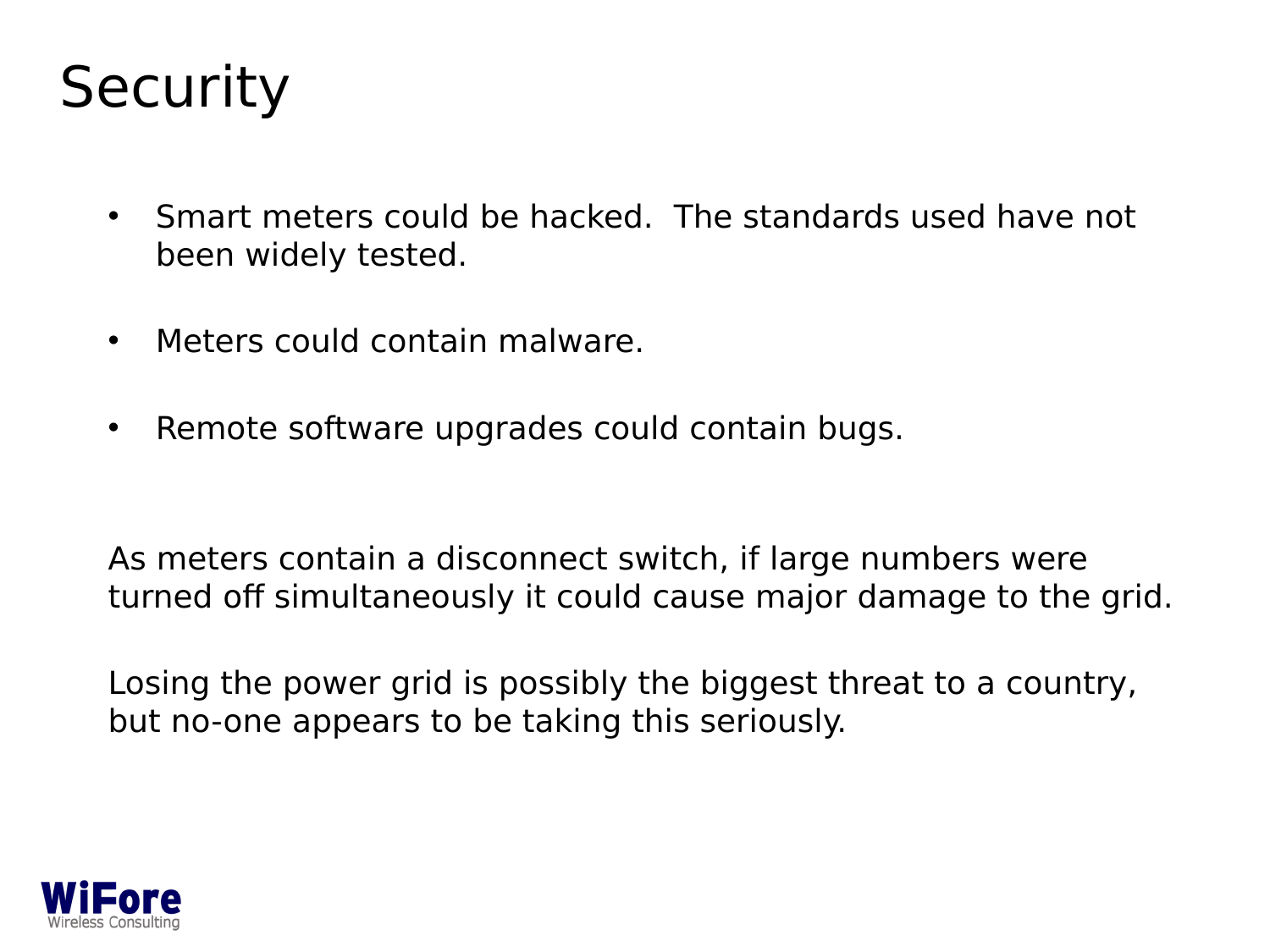

Security
Smart meters could be hacked.  The standards used have not been widely tested.

Meters could contain malware.

Remote software upgrades could contain bugs.

As meters contain a disconnect switch, if large numbers were turned off simultaneously it could cause major damage to the grid.

Losing the power grid is possibly the biggest threat to a country, but no-one appears to be taking this seriously.